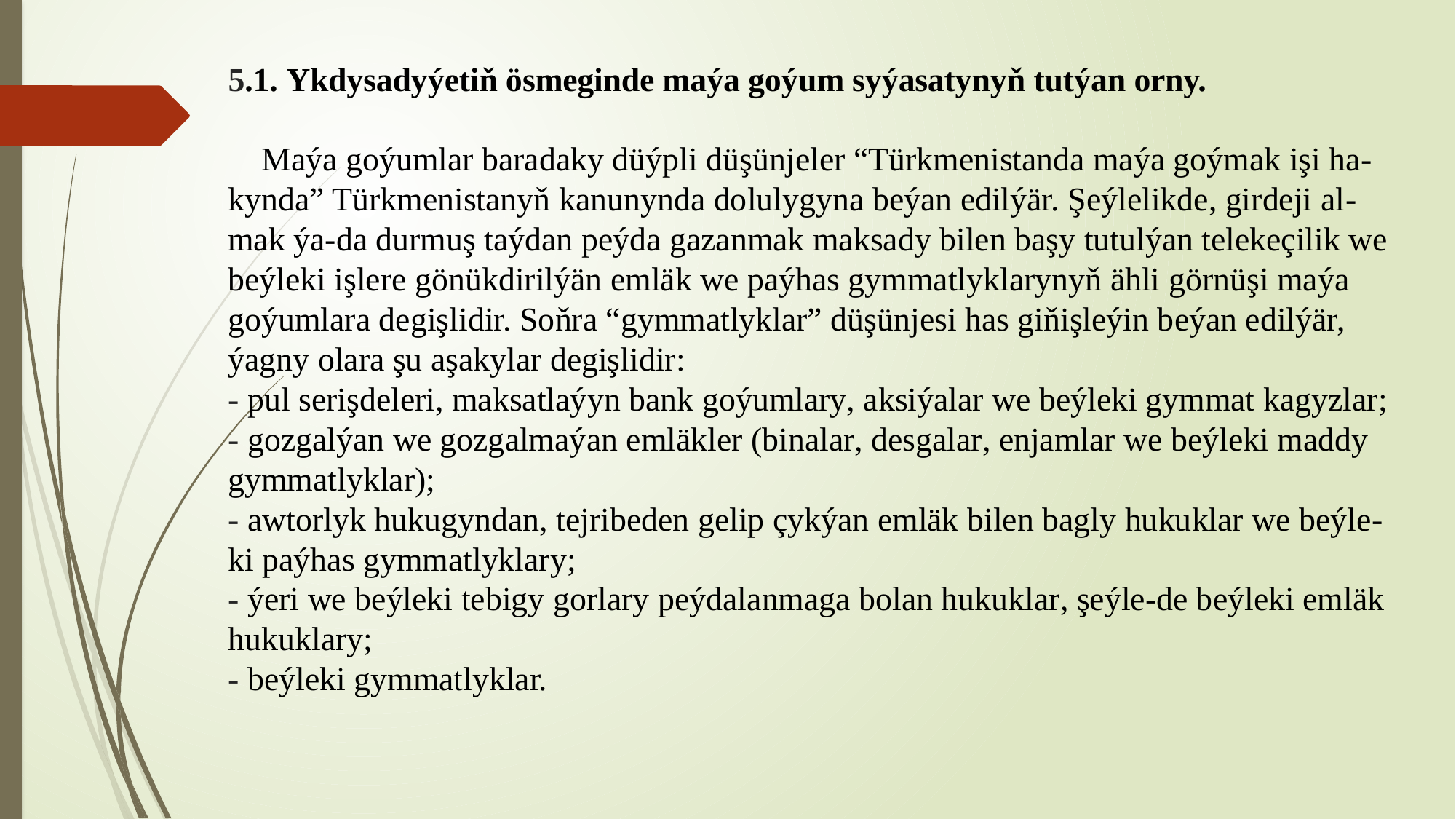

# 5.1. Ykdysadyýetiň ösmeginde maýa goýum syýasatynyň tutýan orny.   Maýa goýumlar baradaky düýpli düşünjeler “Türkmenistanda maýa goýmak işi ha-kynda” Türkmenistanyň kanunynda dolulygyna beýan edilýär. Şeýlelikde, girdeji al-mak ýa-da durmuş taýdan peýda gazanmak maksady bilen başy tutulýan telekeçilik we beýleki işlere gönükdirilýän emläk we paýhas gymmatlyklarynyň ähli görnüşi maýa goýumlara degişlidir. Soňra “gymmatlyklar” düşünjesi has giňişleýin beýan edilýär, ýagny olara şu aşakylar degişlidir: - pul serişdeleri, maksatlaýyn bank goýumlary, aksiýalar we beýleki gymmat kagyzlar; - gozgalýan we gozgalmaýan emläkler (binalar, desgalar, enjamlar we beýleki maddy gymmatlyklar); - awtorlyk hukugyndan, tejribeden gelip çykýan emläk bilen bagly hukuklar we beýle-ki paýhas gymmatlyklary; - ýeri we beýleki tebigy gorlary peýdalanmaga bolan hukuklar, şeýle-de beýleki emläk hukuklary; - beýleki gymmatlyklar.